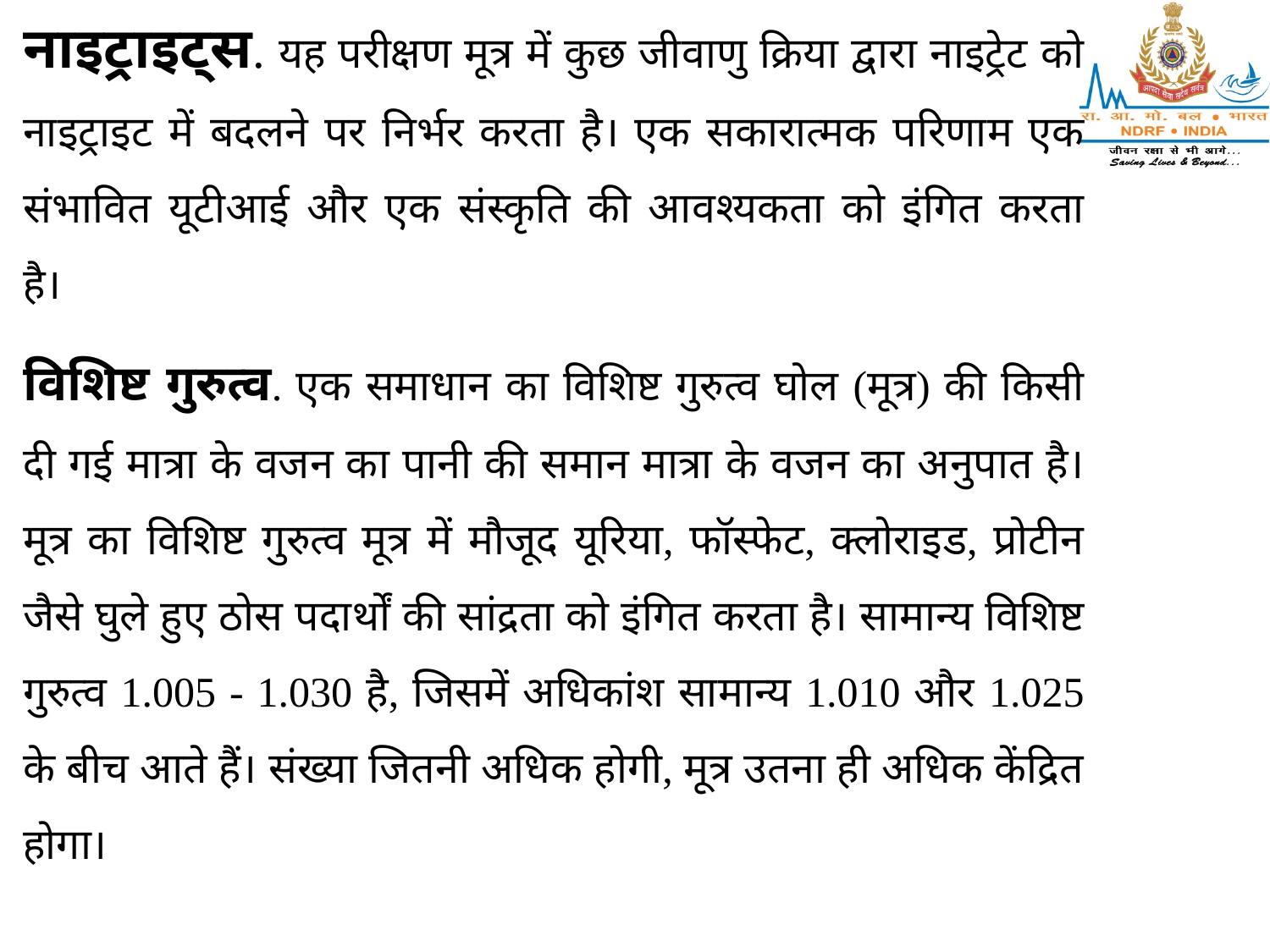

नाइट्राइट्स. यह परीक्षण मूत्र में कुछ जीवाणु क्रिया द्वारा नाइट्रेट को नाइट्राइट में बदलने पर निर्भर करता है। एक सकारात्मक परिणाम एक संभावित यूटीआई और एक संस्कृति की आवश्यकता को इंगित करता है।
विशिष्ट गुरुत्व. एक समाधान का विशिष्ट गुरुत्व घोल (मूत्र) की किसी दी गई मात्रा के वजन का पानी की समान मात्रा के वजन का अनुपात है। मूत्र का विशिष्ट गुरुत्व मूत्र में मौजूद यूरिया, फॉस्फेट, क्लोराइड, प्रोटीन जैसे घुले हुए ठोस पदार्थों की सांद्रता को इंगित करता है। सामान्य विशिष्ट गुरुत्व 1.005 - 1.030 है, जिसमें अधिकांश सामान्य 1.010 और 1.025 के बीच आते हैं। संख्या जितनी अधिक होगी, मूत्र उतना ही अधिक केंद्रित होगा।